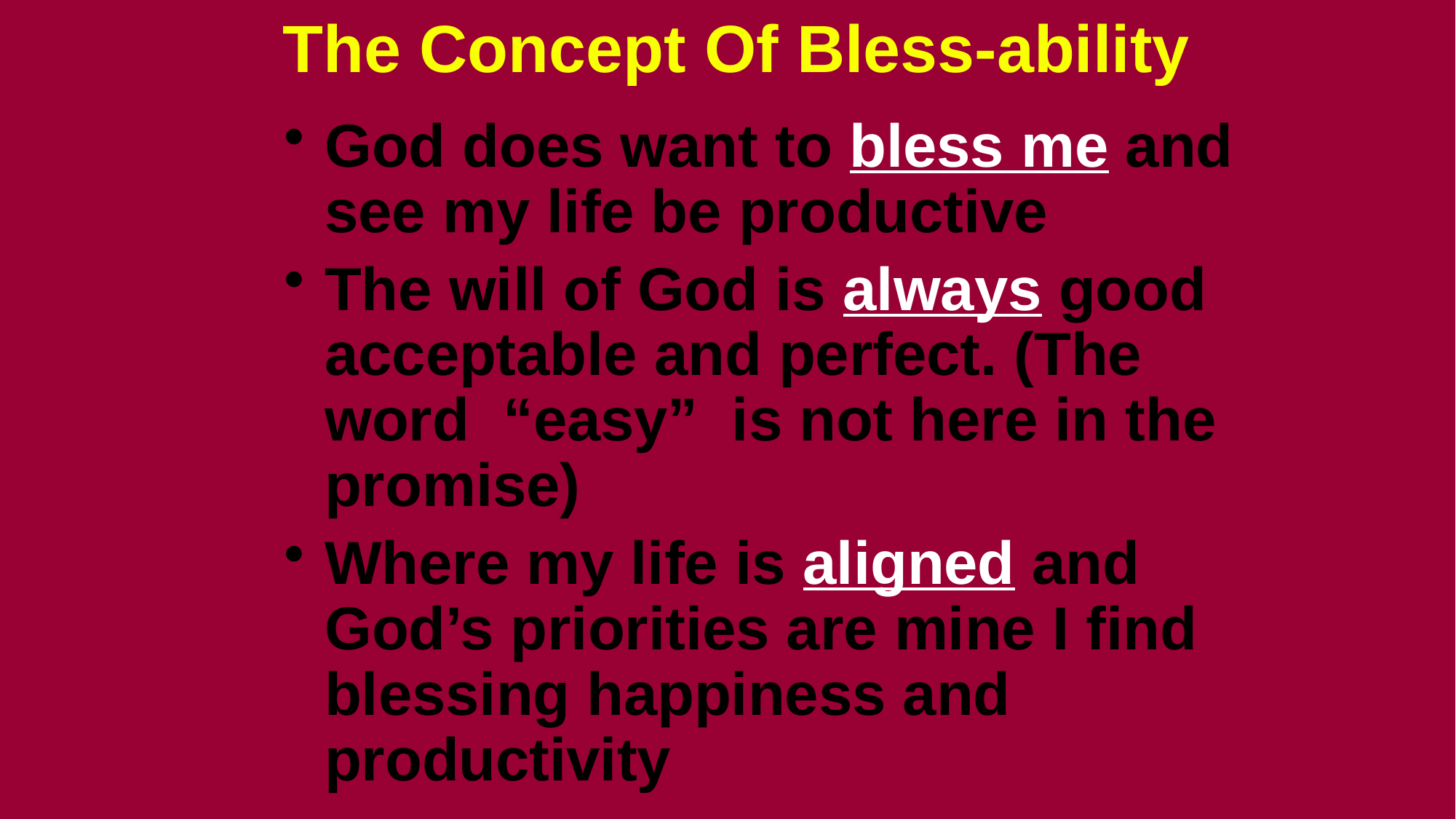

# The Concept Of Bless-ability
God does want to bless me and see my life be productive
The will of God is always good acceptable and perfect. (The word  “easy”  is not here in the promise)
Where my life is aligned and God’s priorities are mine I find blessing happiness and productivity